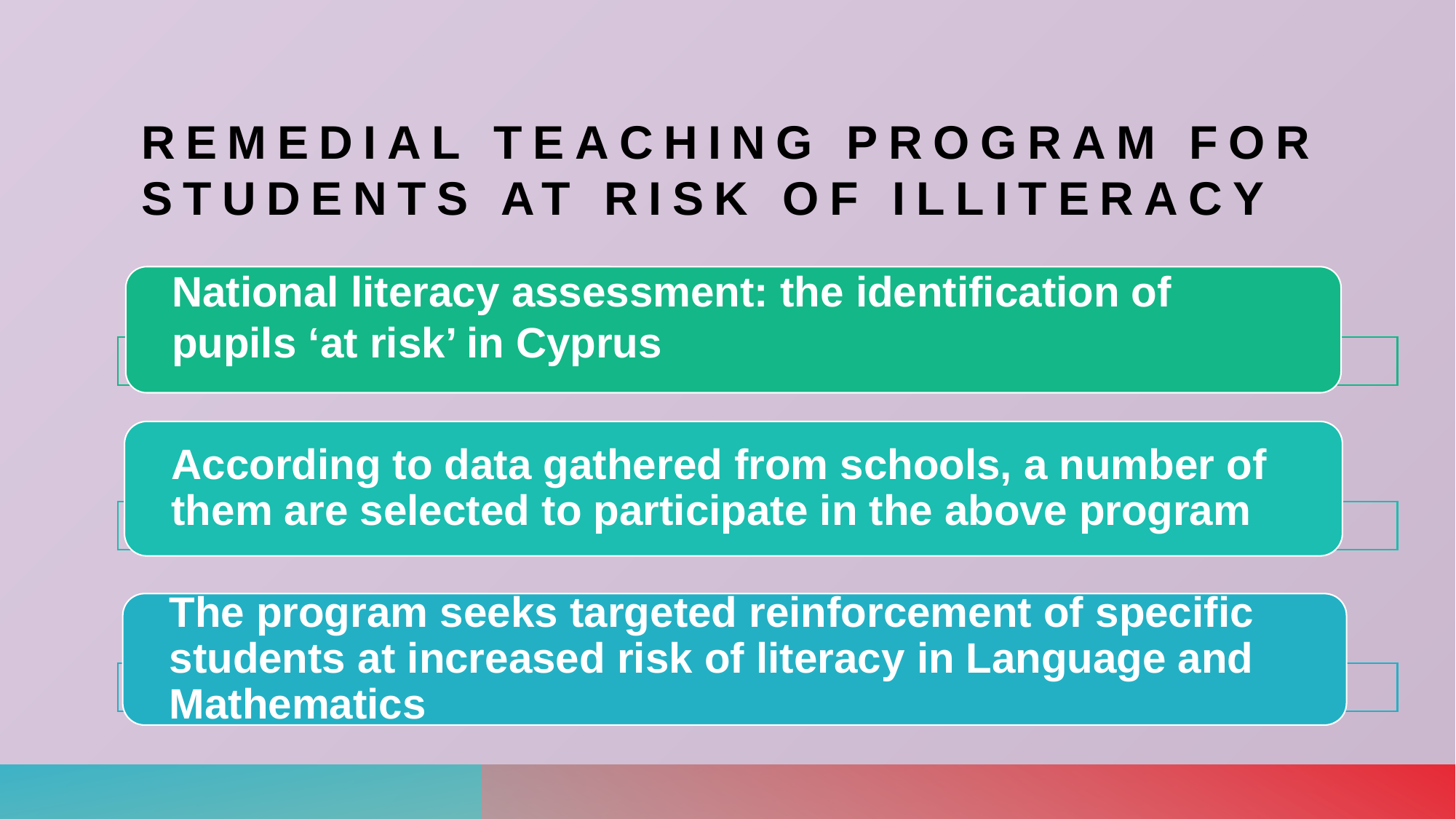

# Remedial teaching program for students at risk of illiteracy
National literacy assessment: the identification of pupils ‘at risk’ in Cyprus

According to data gathered from schools, a number of them are selected to participate in the above program
The program seeks targeted reinforcement of specific students at increased risk of literacy in Language and Mathematics